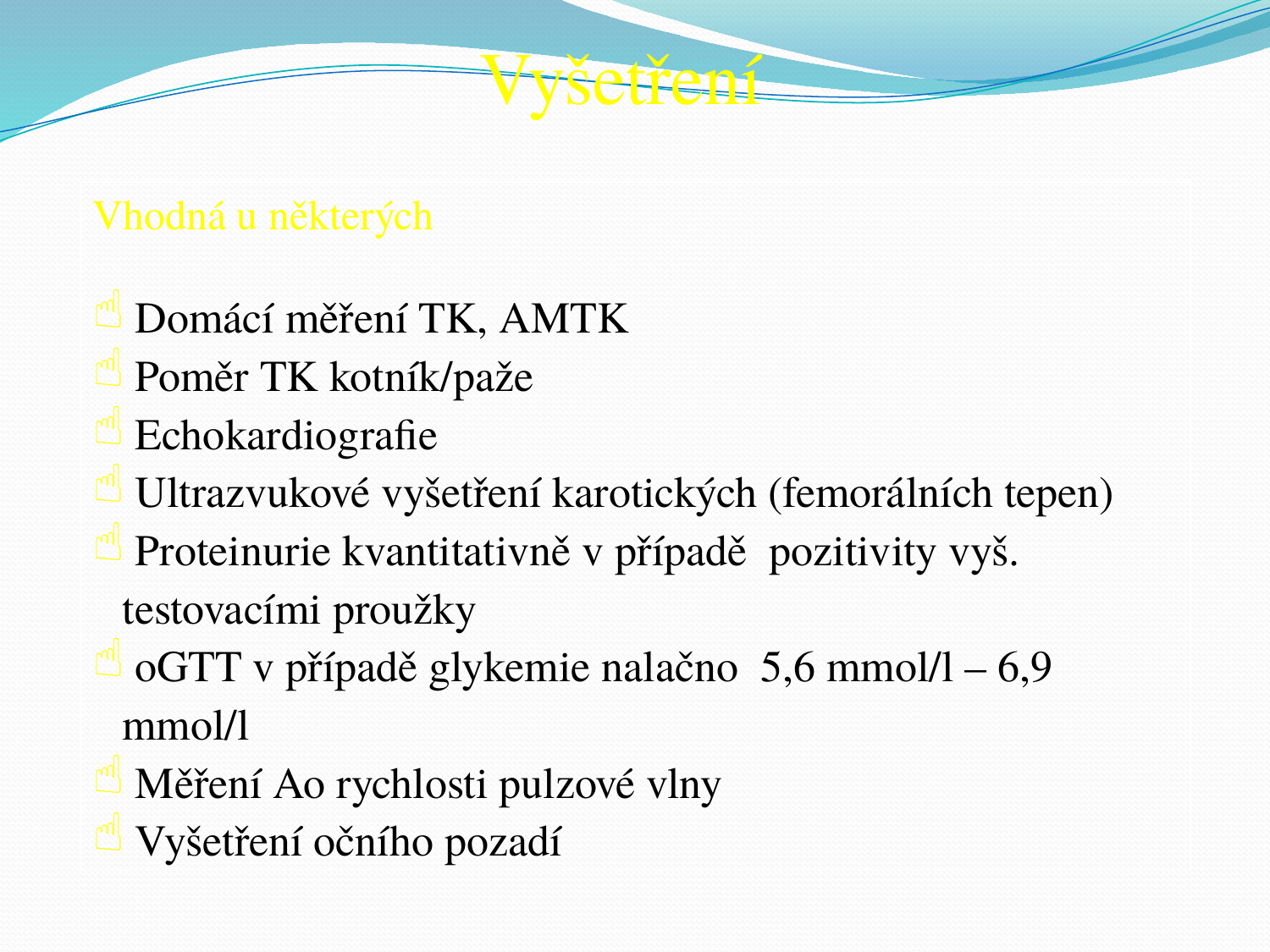

Vyšetření

Vhodná u některých

 Domácí měření TK, AMTK
 Poměr TK kotník/paže
 Echokardiografie
 Ultrazvukové vyšetření karotických (femorálních tepen)
 Proteinurie kvantitativně v případě  pozitivity vyš. testovacími proužky
 oGTT v případě glykemie nalačno  5,6 mmol/l – 6,9 mmol/l
 Měření Ao rychlosti pulzové vlny
 Vyšetření očního pozadí